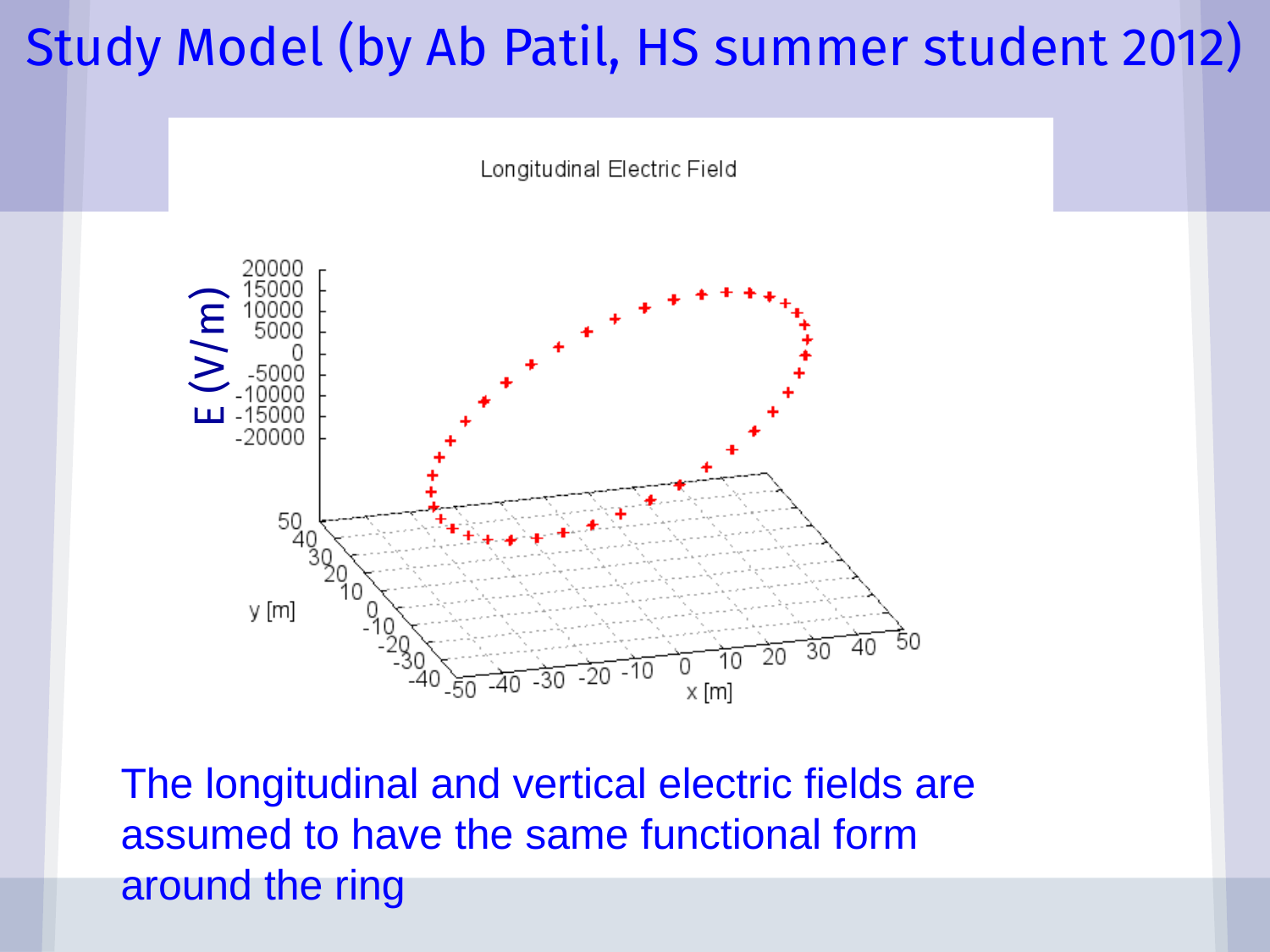

Study Model (by Ab Patil, HS summer student 2012)

E (V/m)
The longitudinal and vertical electric fields are assumed to have the same functional form around the ring